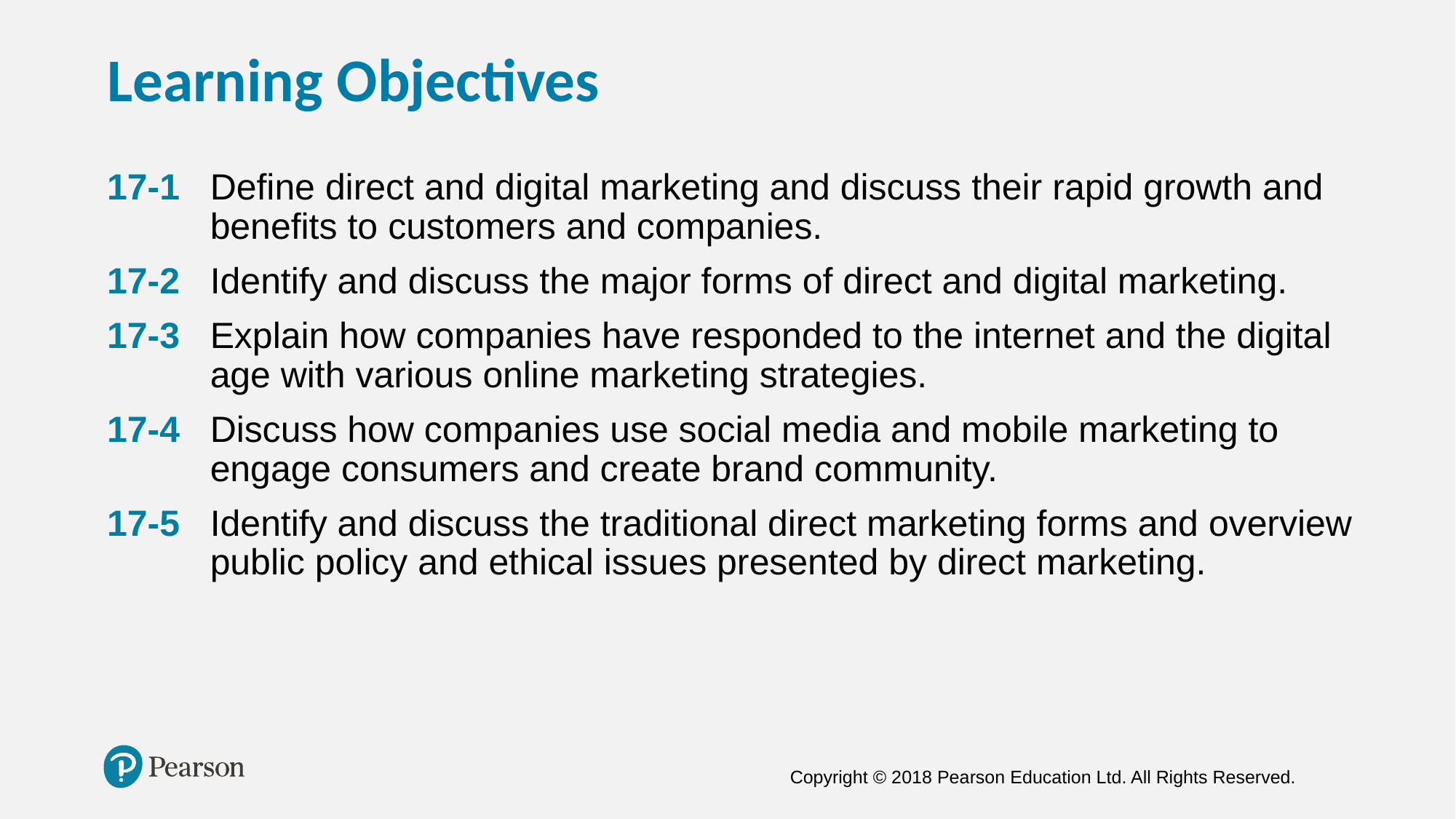

# Learning Objectives
17-1 	Define direct and digital marketing and discuss their rapid growth and benefits to customers and companies.
17-2  	Identify and discuss the major forms of direct and digital marketing.
17-3  	Explain how companies have responded to the internet and the digital age with various online marketing strategies.
17-4  	Discuss how companies use social media and mobile marketing to engage consumers and create brand community.
17-5  	Identify and discuss the traditional direct marketing forms and overview public policy and ethical issues presented by direct marketing.